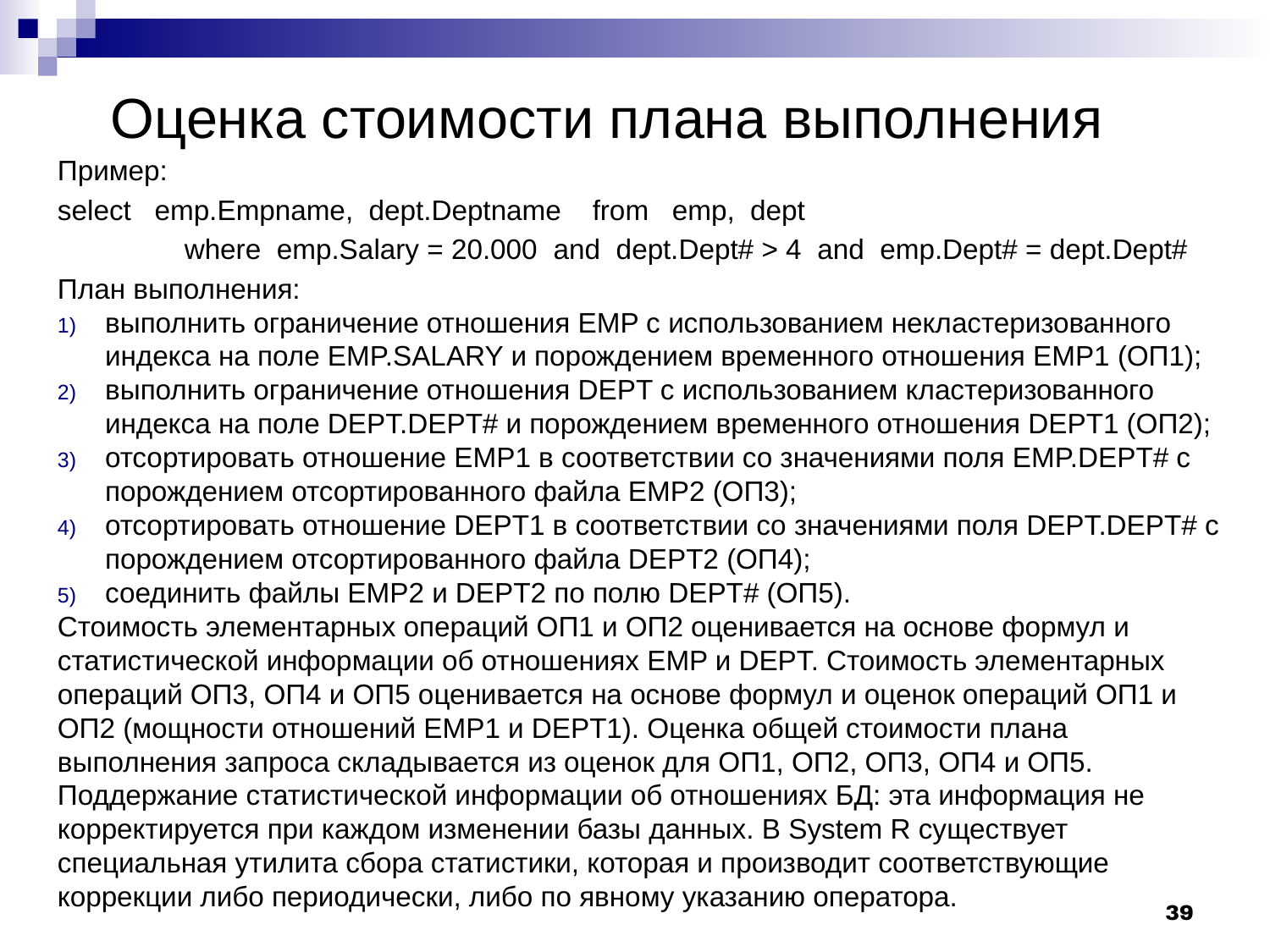

Оценка стоимости плана выполнения
Пример:
select   emp.Empname,  dept.Deptname    from   emp,  dept
	where  emp.Salary = 20.000  and  dept.Dept# > 4  and  emp.Dept# = dept.Dept#
План выполнения:
выполнить ограничение отношения EMP с использованием некластеризованного индекса на поле EMP.SALARY и порождением временного отношения EMP1 (ОП1);
выполнить ограничение отношения DEPT с использованием кластеризованного индекса на поле DEPT.DEPT# и порождением временного отношения DEPT1 (ОП2);
отсортировать отношение EMP1 в соответствии со значениями поля EMP.DEPT# с порождением отсортированного файла EMP2 (ОП3);
отсортировать отношение DEPT1 в соответствии со значениями поля DEPT.DEPT# с порождением отсортированного файла DEPT2 (ОП4);
соединить файлы EMP2 и DEPT2 по полю DEPT# (ОП5).
Стоимость элементарных операций ОП1 и ОП2 оценивается на основе формул и статистической информации об отношениях EMP и DEPT. Стоимость элементарных операций ОП3, ОП4 и ОП5 оценивается на основе формул и оценок операций ОП1 и ОП2 (мощности отношений EMP1 и DEPT1). Оценка общей стоимости плана выполнения запроса складывается из оценок для ОП1, ОП2, ОП3, ОП4 и ОП5.
Поддержание статистической информации об отношениях БД: эта информация не корректируется при каждом изменении базы данных. В System R существует специальная утилита сбора статистики, которая и производит соответствующие коррекции либо периодически, либо по явному указанию оператора.

39